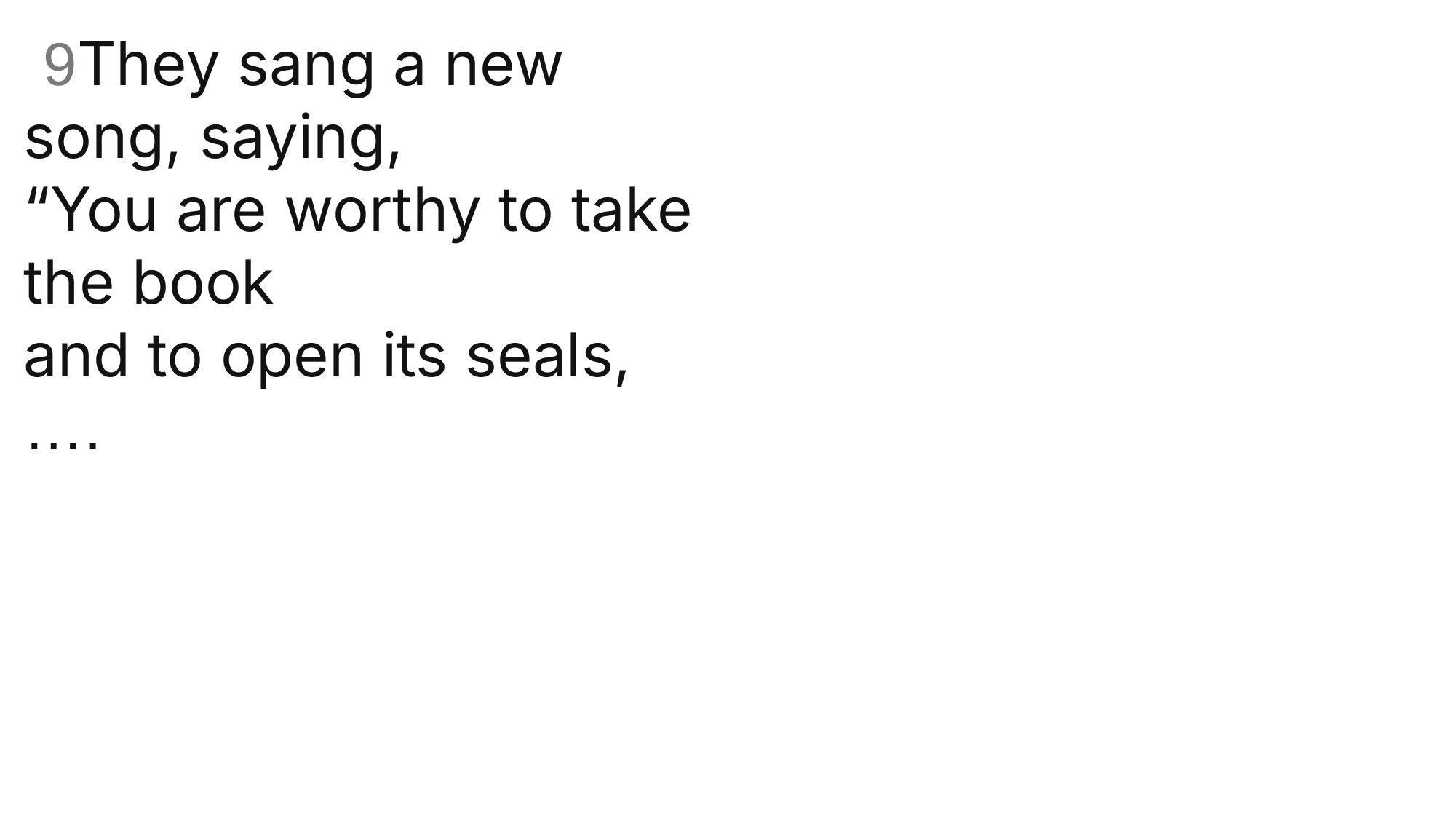

9They sang a new song, saying,
“You are worthy to take the book
and to open its seals,
….